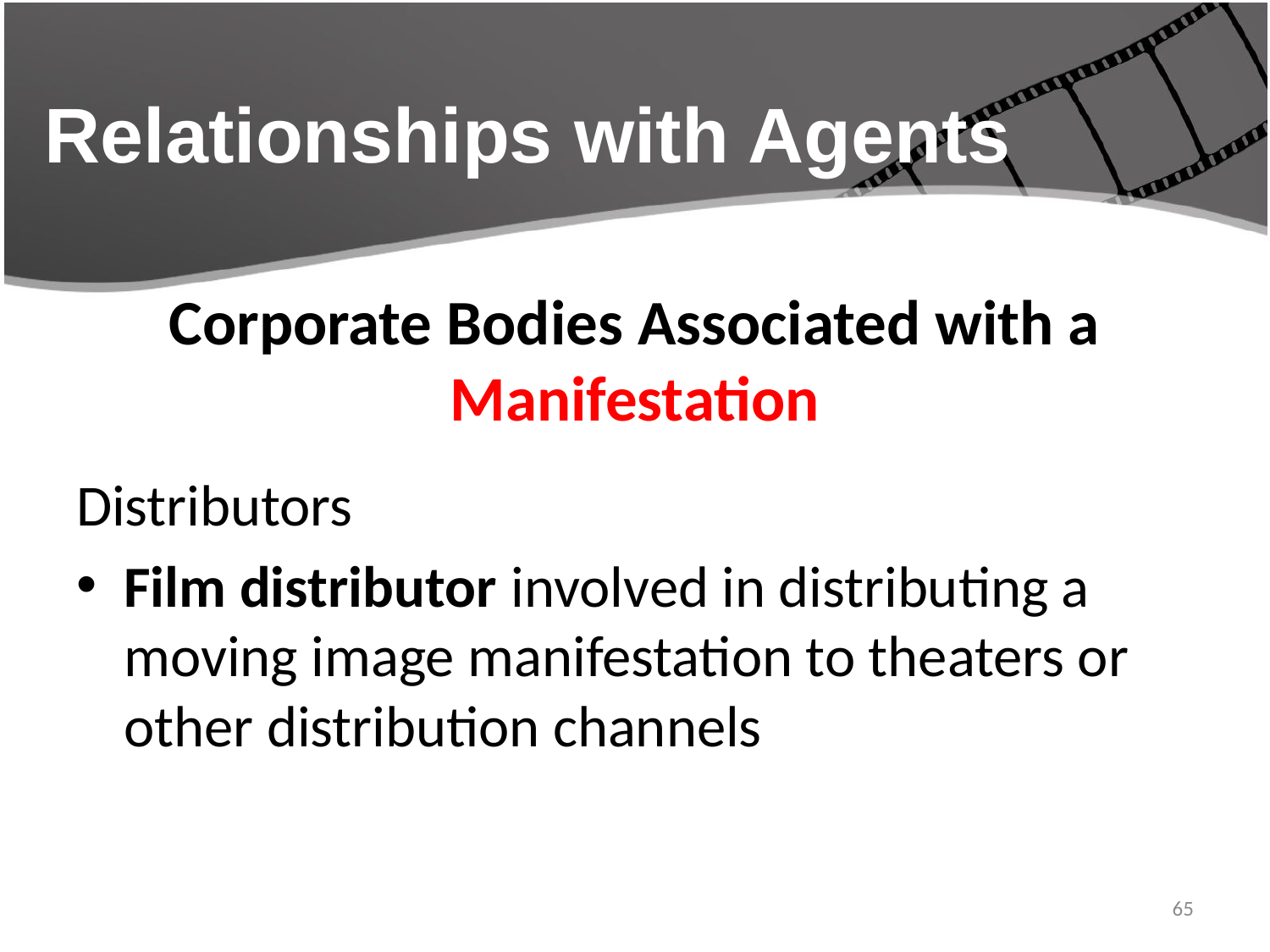

# Relationships with Agents
Corporate Bodies Associated with a
Manifestation

Distributors
Film distributor involved in distributing a moving image manifestation to theaters or other distribution channels
4/22/2016

65